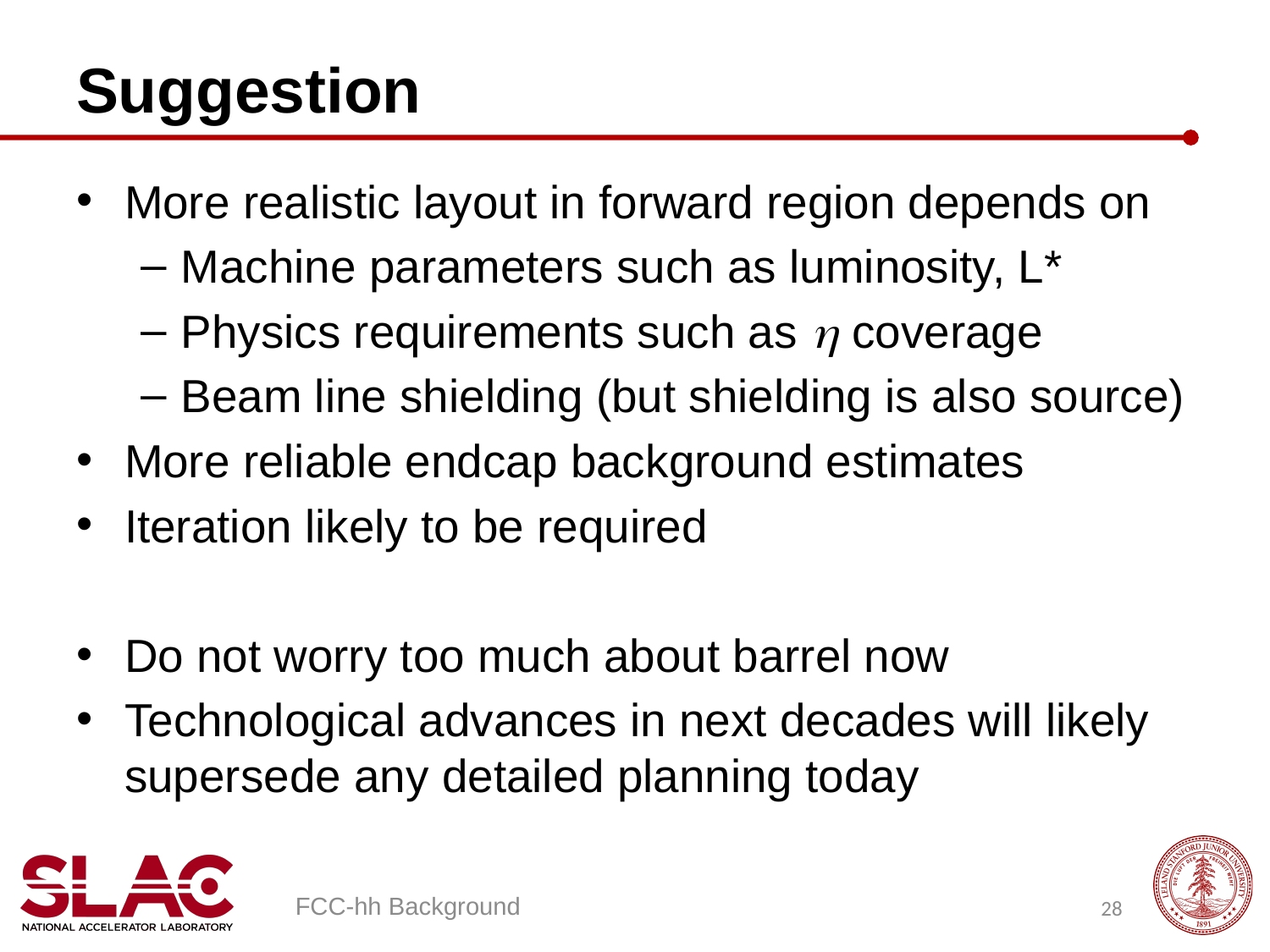

# Suggestion
More realistic layout in forward region depends on
Machine parameters such as luminosity, L*
Physics requirements such as η coverage
Beam line shielding (but shielding is also source)
More reliable endcap background estimates
Iteration likely to be required

Do not worry too much about barrel now
Technological advances in next decades will likely supersede any detailed planning today
FCC-hh Background
28